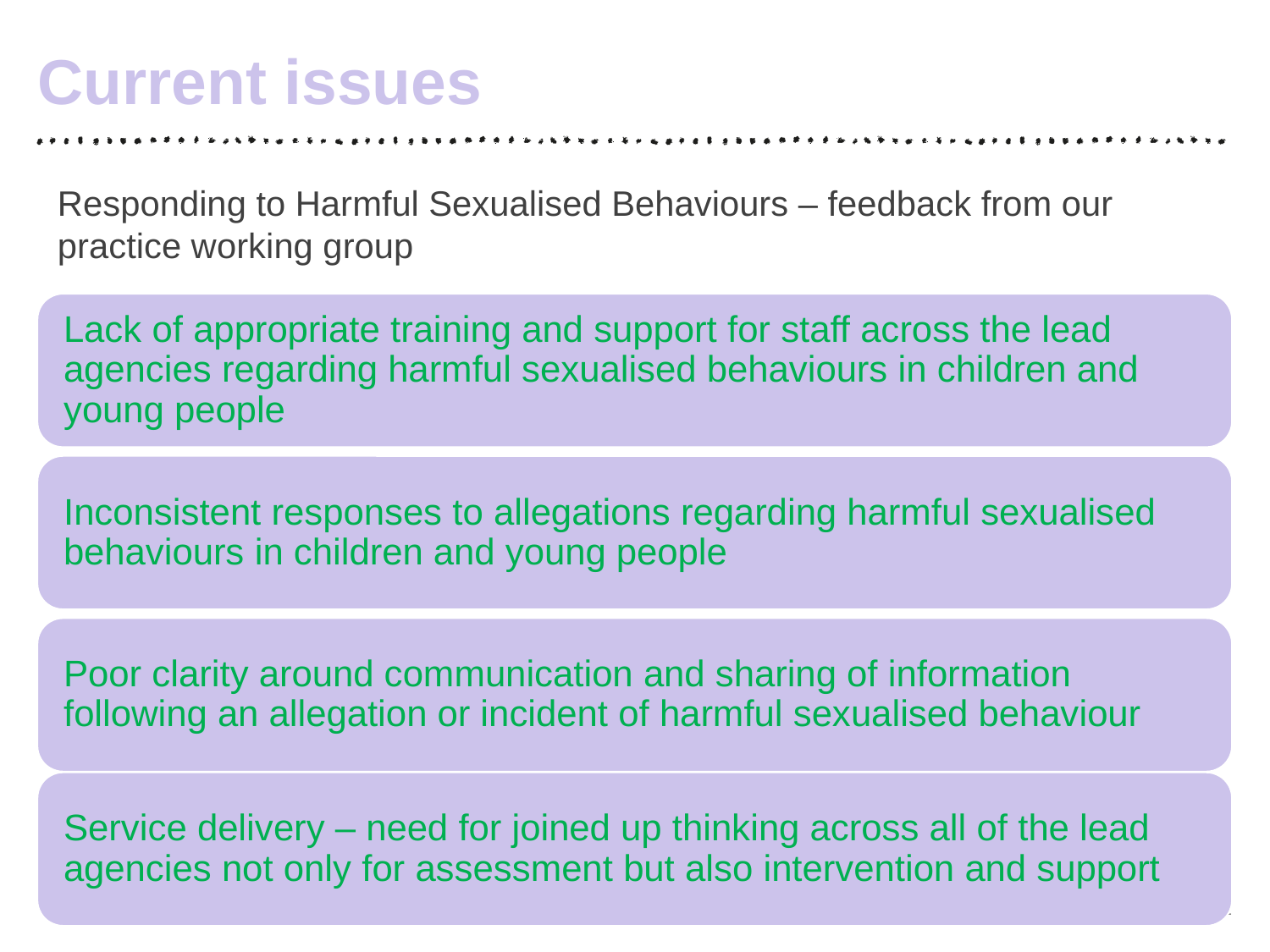

# Current issues
Responding to Harmful Sexualised Behaviours – feedback from our practice working group
Lack of appropriate training and support for staff across the lead agencies regarding harmful sexualised behaviours in children and young people
Inconsistent responses to allegations regarding harmful sexualised behaviours in children and young people
Poor clarity around communication and sharing of information following an allegation or incident of harmful sexualised behaviour
Service delivery – need for joined up thinking across all of the lead agencies not only for assessment but also intervention and support
12